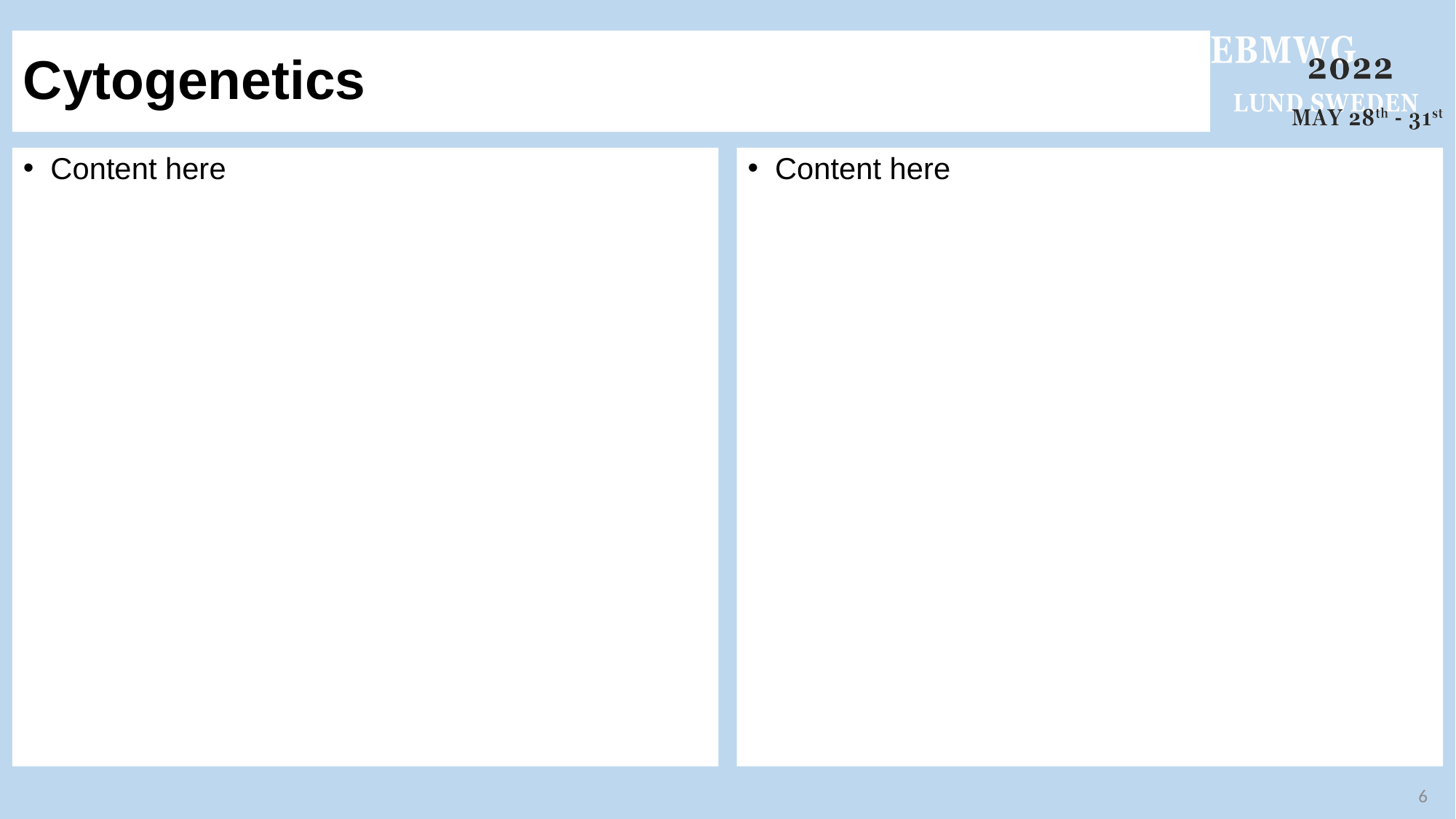

# Cytogenetics
Content here
Content here
6